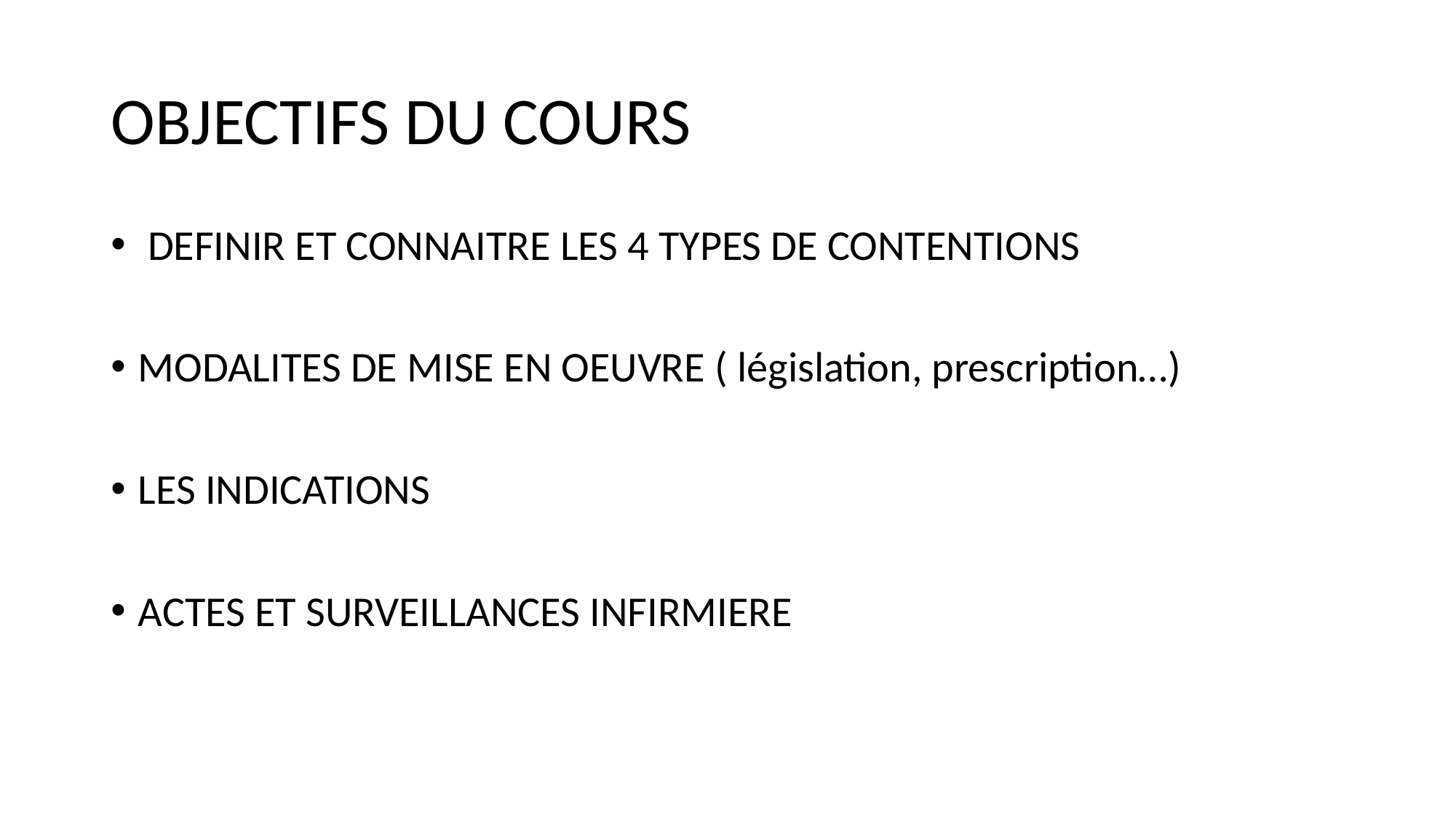

# OBJECTIFS DU COURS
 DEFINIR ET CONNAITRE LES 4 TYPES DE CONTENTIONS

MODALITES DE MISE EN OEUVRE ( législation, prescription…)

LES INDICATIONS

ACTES ET SURVEILLANCES INFIRMIERE